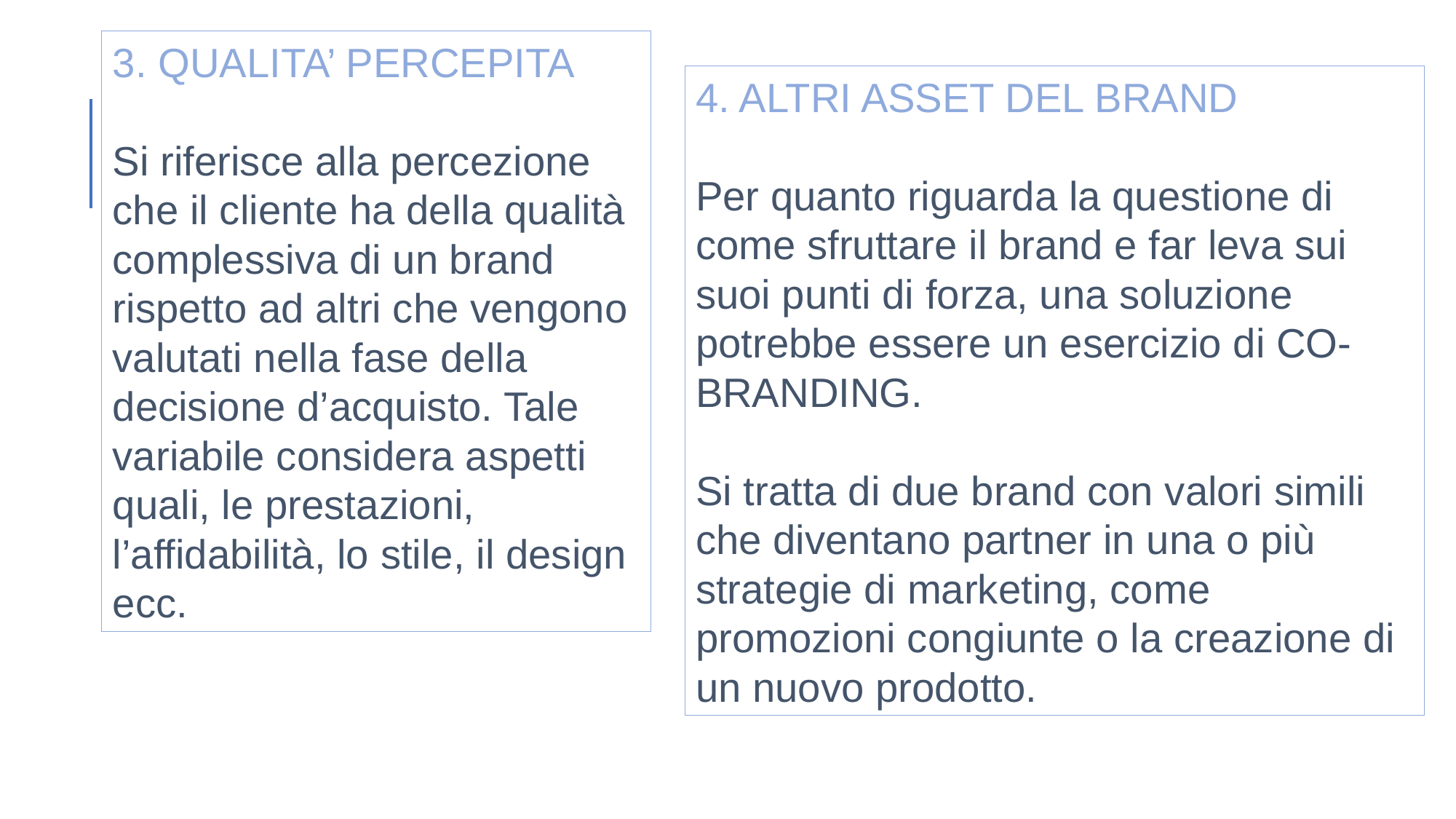

3. QUALITA’ PERCEPITA

Si riferisce alla percezione che il cliente ha della qualità complessiva di un brand rispetto ad altri che vengono valutati nella fase della decisione d’acquisto. Tale variabile considera aspetti quali, le prestazioni, l’affidabilità, lo stile, il design ecc.
4. ALTRI ASSET DEL BRAND

Per quanto riguarda la questione di come sfruttare il brand e far leva sui suoi punti di forza, una soluzione potrebbe essere un esercizio di CO-BRANDING.

Si tratta di due brand con valori simili che diventano partner in una o più strategie di marketing, come promozioni congiunte o la creazione di un nuovo prodotto.